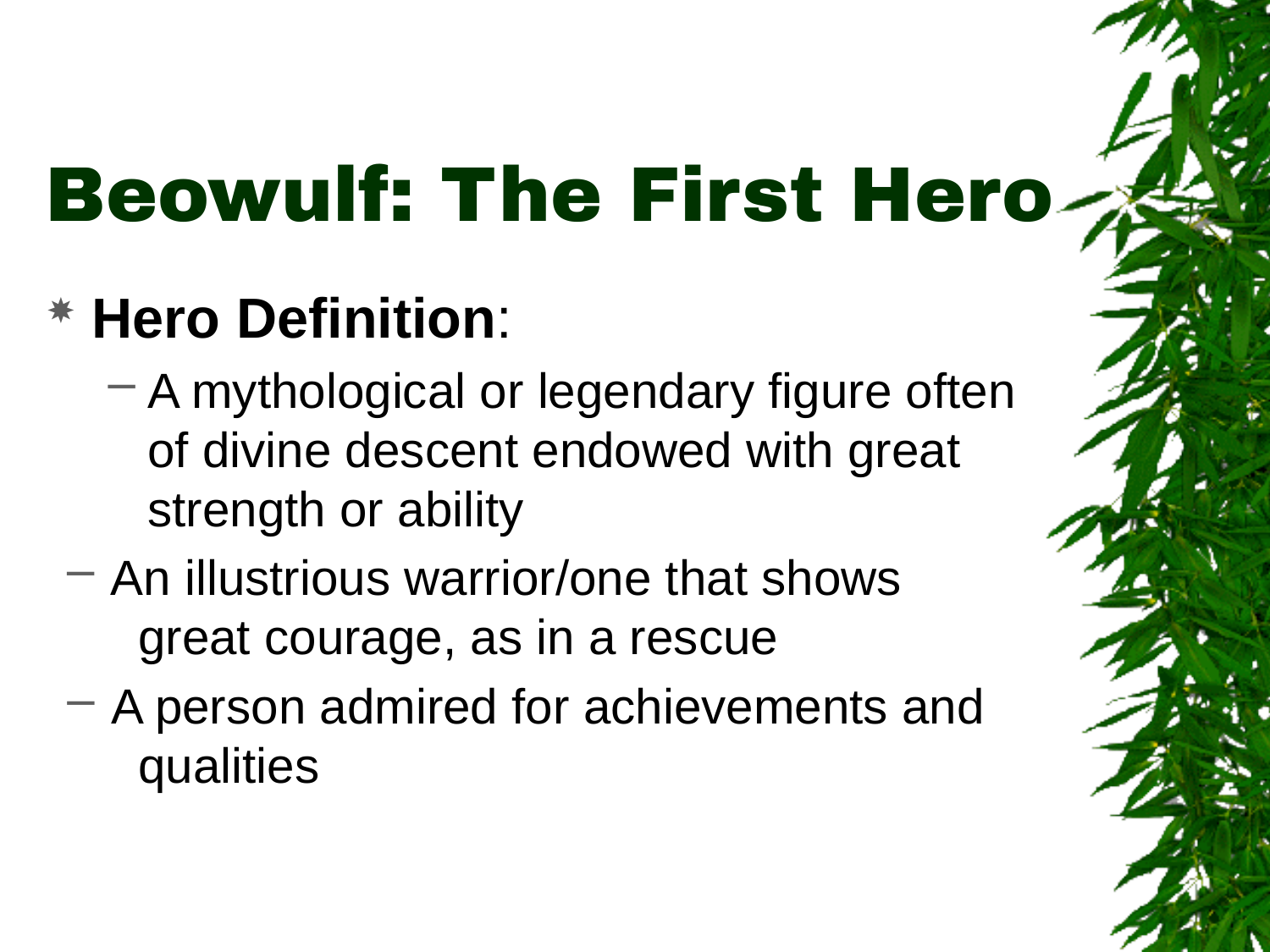

# Beowulf: The First Hero
Hero Definition:
A mythological or legendary figure often of divine descent endowed with great strength or ability
 An illustrious warrior/one that shows
   great courage, as in a rescue
 A person admired for achievements and
   qualities